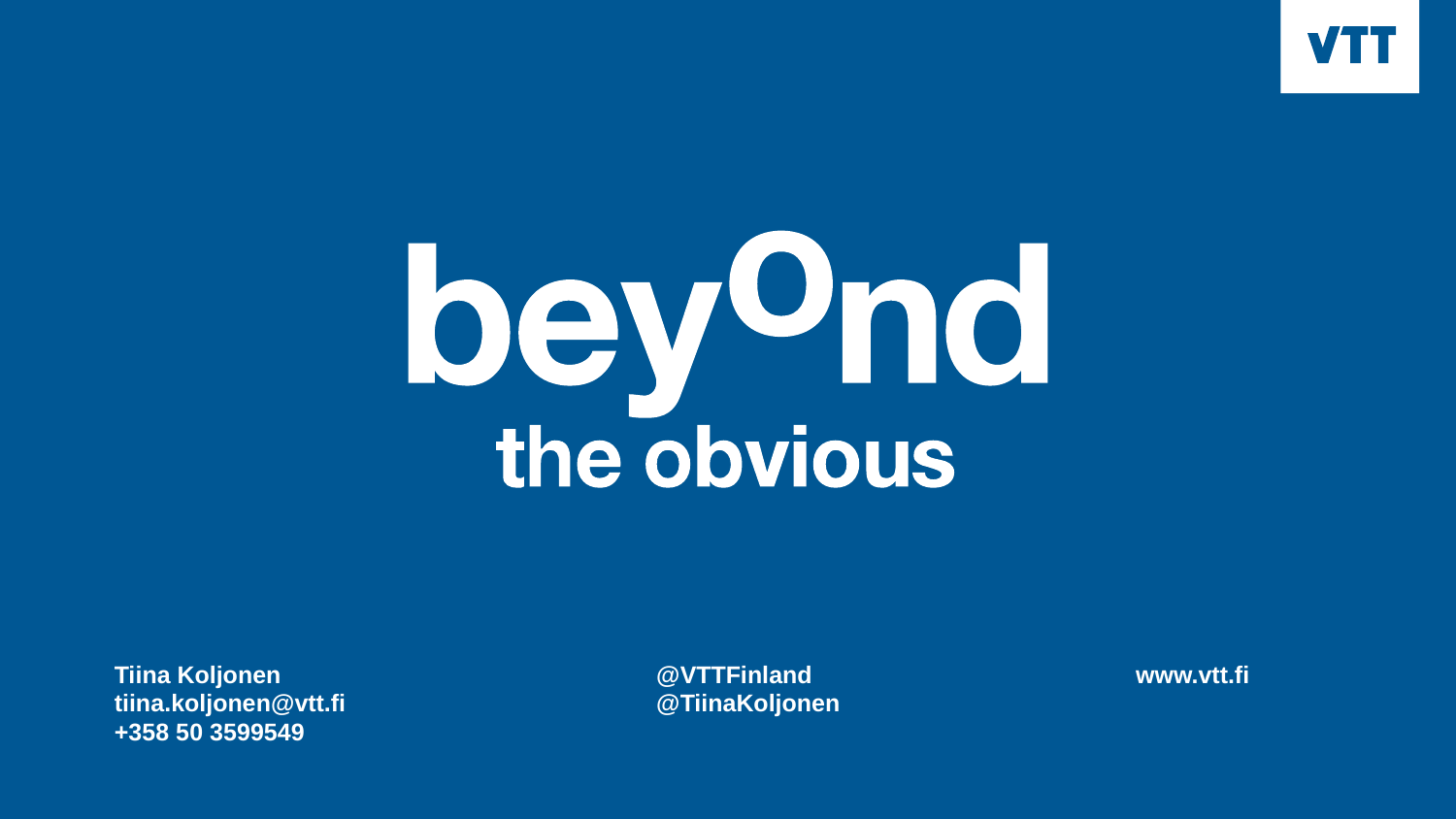

Tiina Koljonen
tiina.koljonen@vtt.fi
+358 50 3599549

@VTTFinland
@TiinaKoljonen
www.vtt.fi